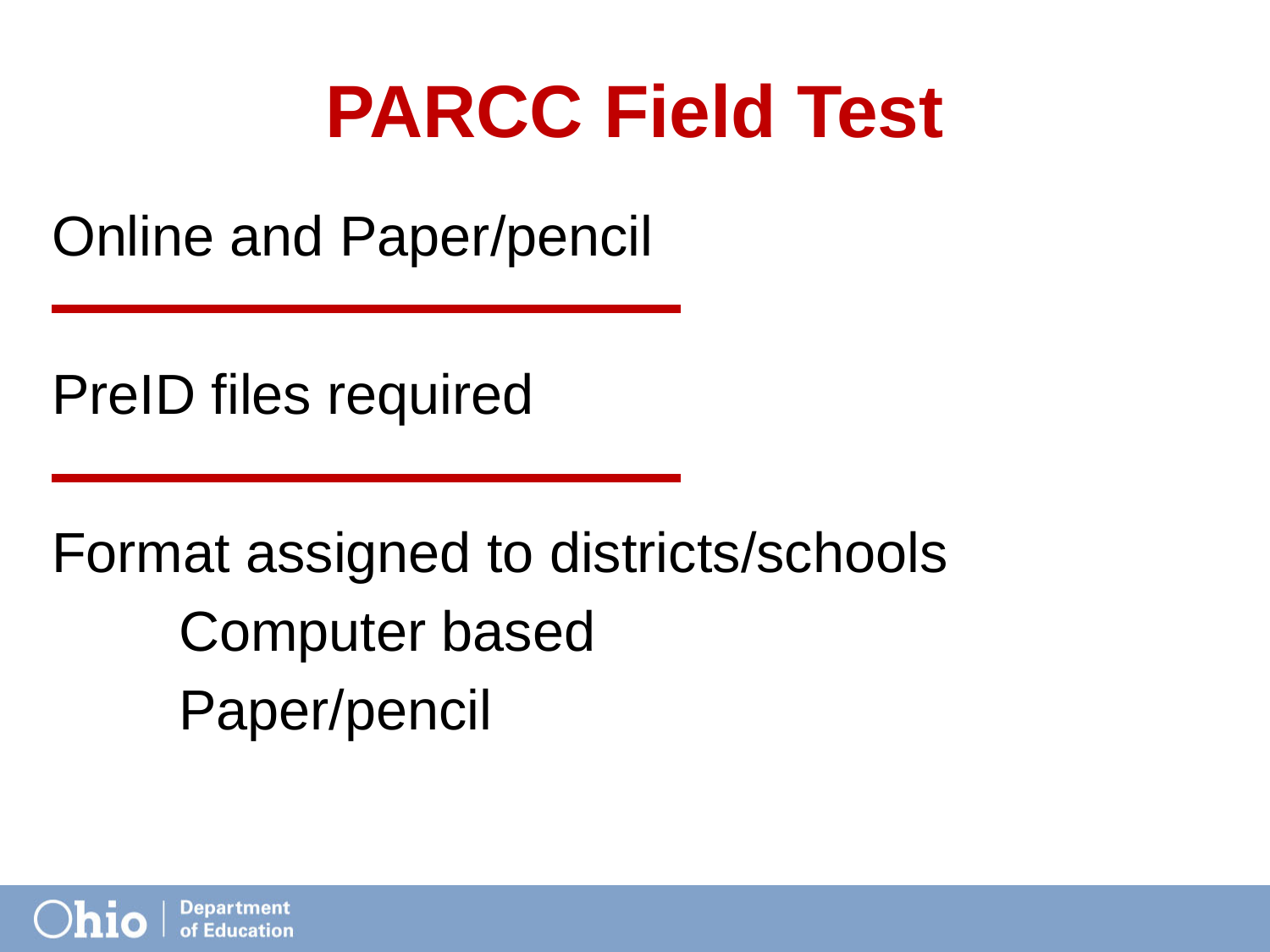

# PARCC Field Test
Online and Paper/pencil

PreID files required

Format assigned to districts/schools
	Computer based
	Paper/pencil